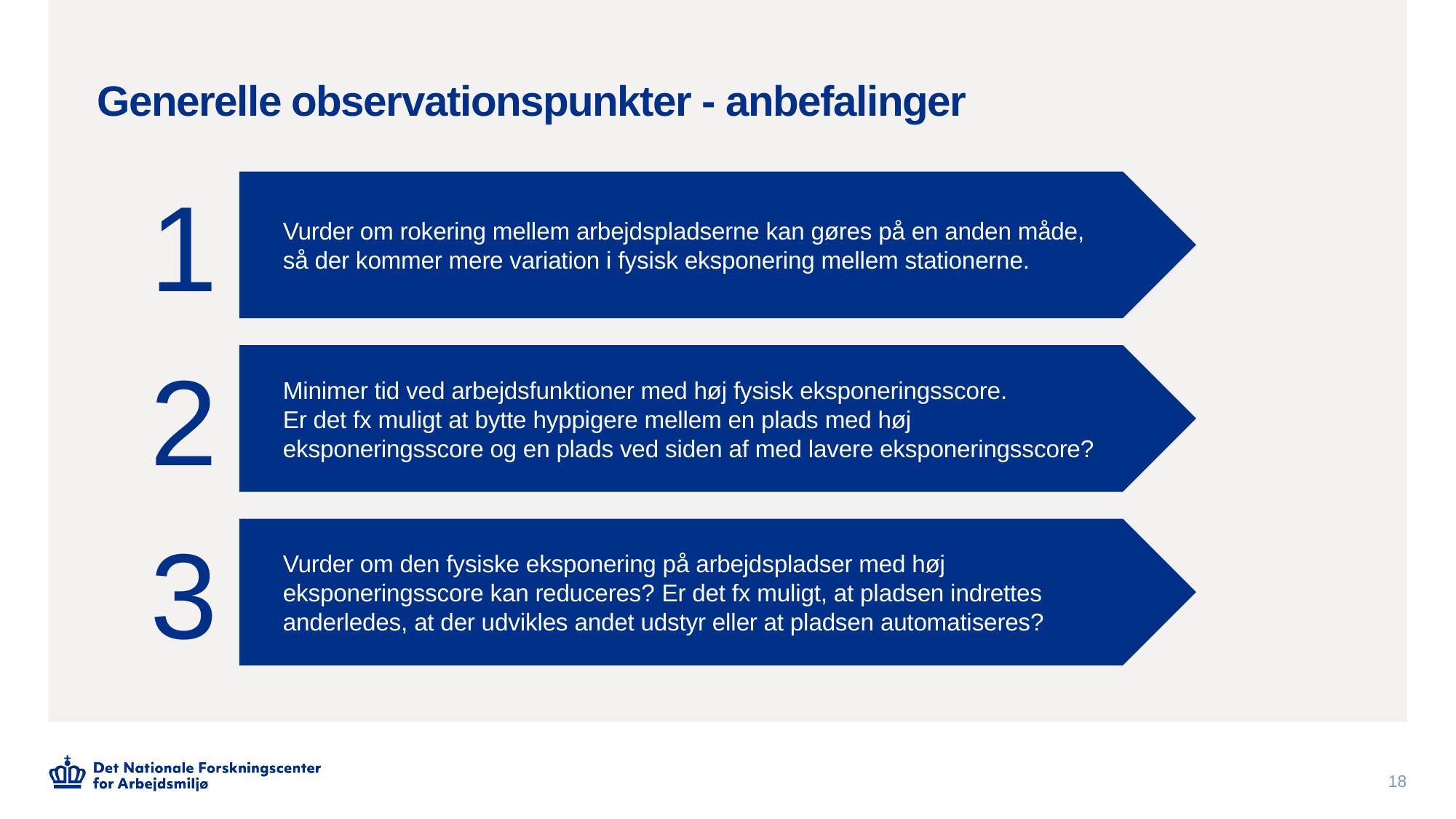

# Generelle observationspunkter - anbefalinger
1
Vurder om rokering mellem arbejdspladserne kan gøres på en anden måde, så der kommer mere variation i fysisk eksponering mellem stationerne.
2
Minimer tid ved arbejdsfunktioner med høj fysisk eksponeringsscore.
Er det fx muligt at bytte hyppigere mellem en plads med høj eksponeringsscore og en plads ved siden af med lavere eksponeringsscore?
3
Vurder om den fysiske eksponering på arbejdspladser med høj eksponeringsscore kan reduceres? Er det fx muligt, at pladsen indrettes anderledes, at der udvikles andet udstyr eller at pladsen automatiseres?
18